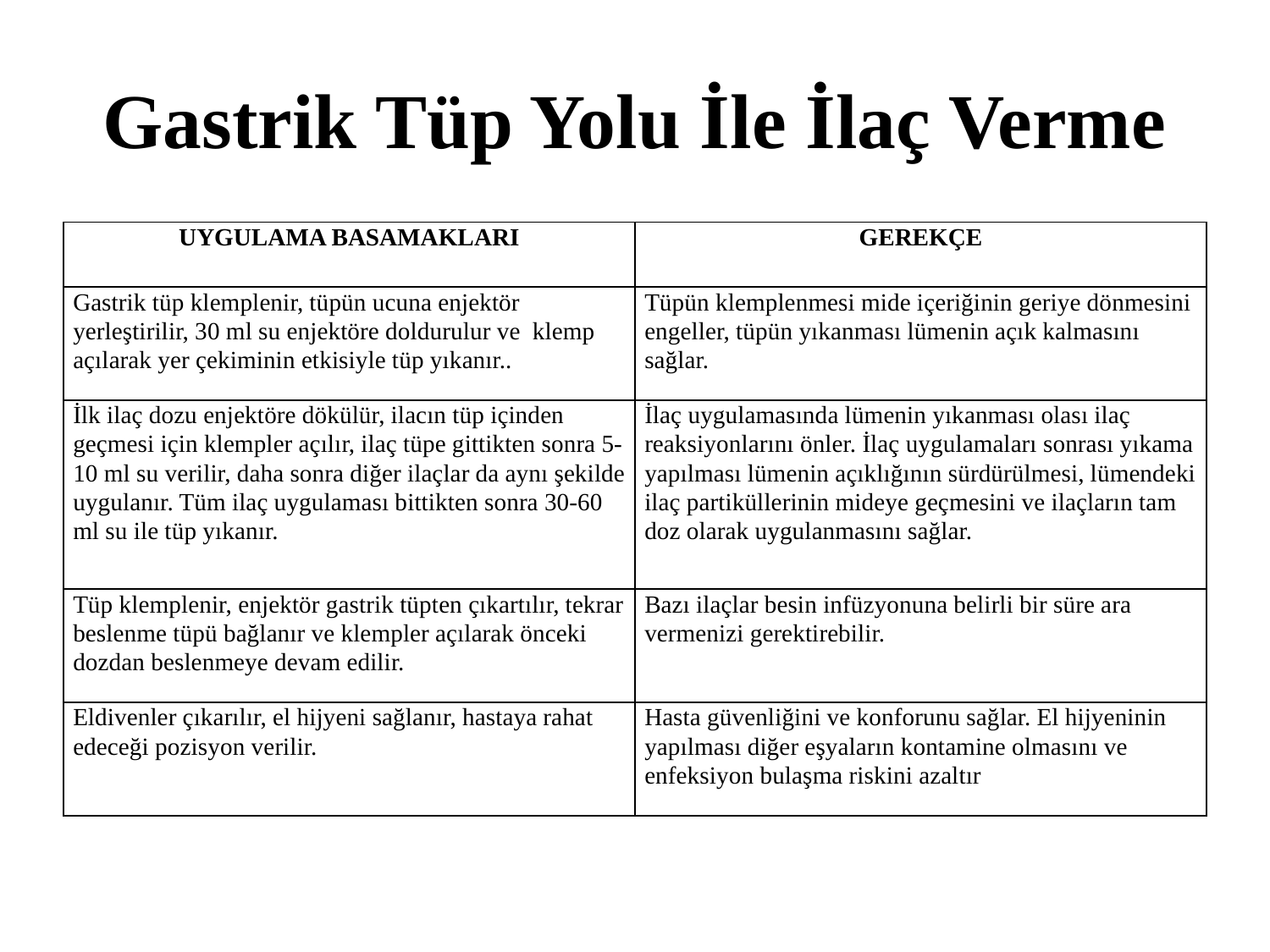

# Gastrik Tüp Yolu İle İlaç Verme
| UYGULAMA BASAMAKLARI | GEREKÇE |
| --- | --- |
| Gastrik tüp klemplenir, tüpün ucuna enjektör yerleştirilir, 30 ml su enjektöre doldurulur ve klemp açılarak yer çekiminin etkisiyle tüp yıkanır.. | Tüpün klemplenmesi mide içeriğinin geriye dönmesini engeller, tüpün yıkanması lümenin açık kalmasını sağlar. |
| İlk ilaç dozu enjektöre dökülür, ilacın tüp içinden geçmesi için klempler açılır, ilaç tüpe gittikten sonra 5-10 ml su verilir, daha sonra diğer ilaçlar da aynı şekilde uygulanır. Tüm ilaç uygulaması bittikten sonra 30-60 ml su ile tüp yıkanır. | İlaç uygulamasında lümenin yıkanması olası ilaç reaksiyonlarını önler. İlaç uygulamaları sonrası yıkama yapılması lümenin açıklığının sürdürülmesi, lümendeki ilaç partiküllerinin mideye geçmesini ve ilaçların tam doz olarak uygulanmasını sağlar. |
| Tüp klemplenir, enjektör gastrik tüpten çıkartılır, tekrar beslenme tüpü bağlanır ve klempler açılarak önceki dozdan beslenmeye devam edilir. | Bazı ilaçlar besin infüzyonuna belirli bir süre ara vermenizi gerektirebilir. |
| Eldivenler çıkarılır, el hijyeni sağlanır, hastaya rahat edeceği pozisyon verilir. | Hasta güvenliğini ve konforunu sağlar. El hijyeninin yapılması diğer eşyaların kontamine olmasını ve enfeksiyon bulaşma riskini azaltır |